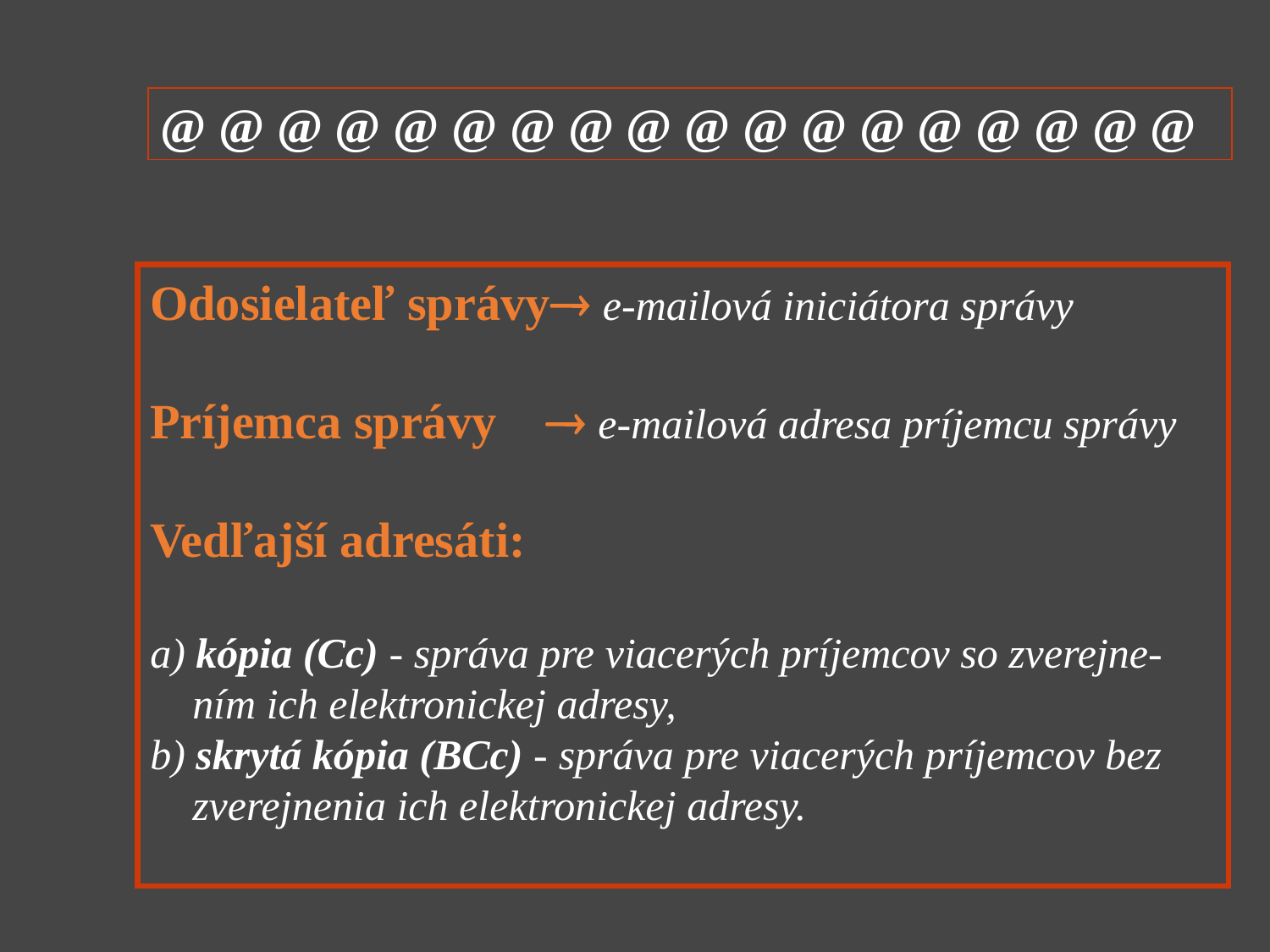

@ @ @ @ @ @ @ @ @ @ @ @ @ @ @ @ @ @
Odosielateľ správy→ e-mailová iniciátora správy

Príjemca správy    → e-mailová adresa príjemcu správy

Vedľajší adresáti:

a) kópia (Cc) - správa pre viacerých príjemcov so zverejne-
    ním ich elektronickej adresy,
b) skrytá kópia (BCc) - správa pre viacerých príjemcov bez
    zverejnenia ich elektronickej adresy.